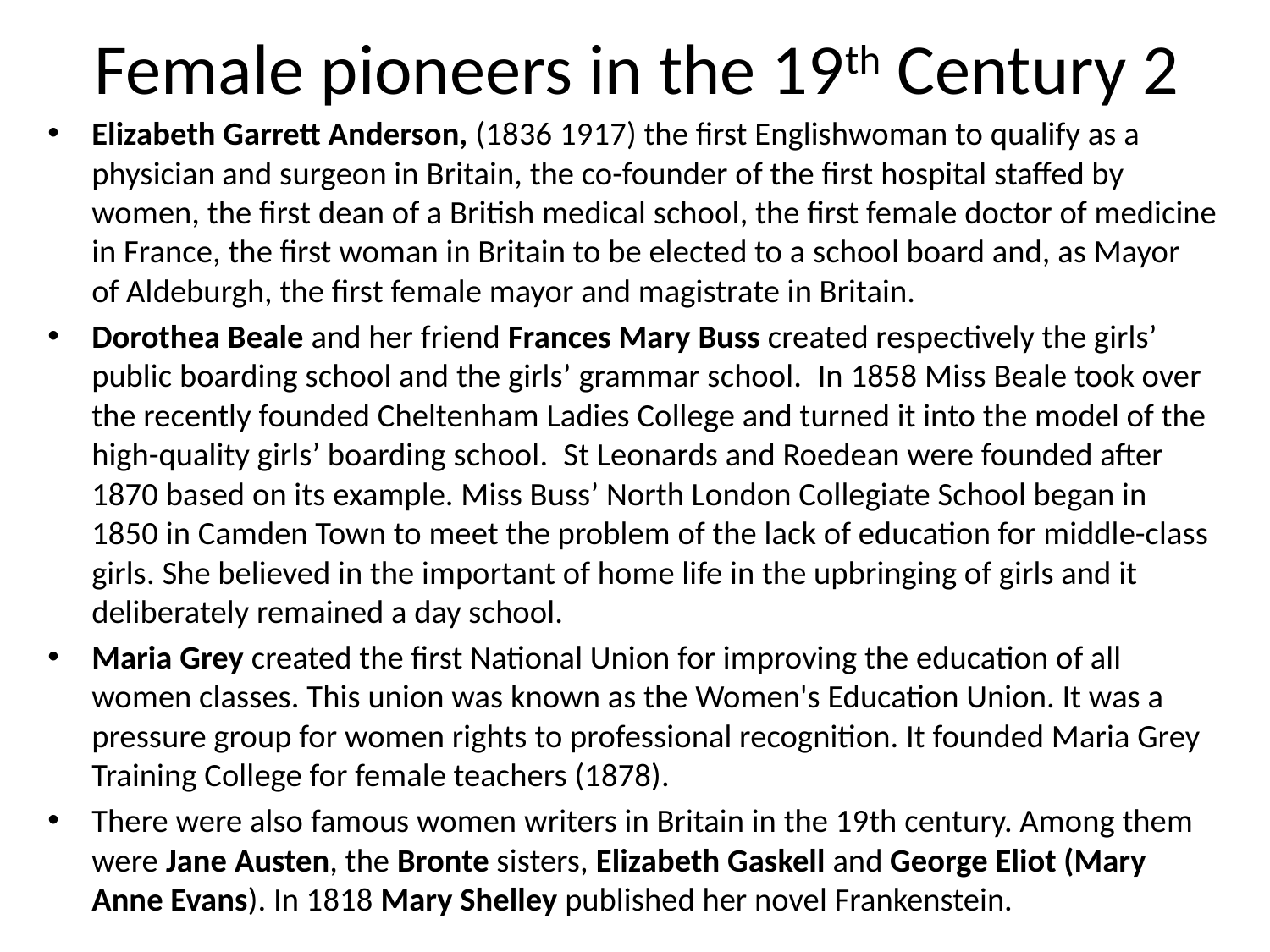

# Female pioneers in the 19th Century 2
Elizabeth Garrett Anderson, (1836 1917) the first Englishwoman to qualify as a physician and surgeon in Britain, the co-founder of the first hospital staffed by women, the first dean of a British medical school, the first female doctor of medicine in France, the first woman in Britain to be elected to a school board and, as Mayor of Aldeburgh, the first female mayor and magistrate in Britain.
Dorothea Beale and her friend Frances Mary Buss created respectively the girls’ public boarding school and the girls’ grammar school.  In 1858 Miss Beale took over the recently founded Cheltenham Ladies College and turned it into the model of the high-quality girls’ boarding school.  St Leonards and Roedean were founded after 1870 based on its example. Miss Buss’ North London Collegiate School began in 1850 in Camden Town to meet the problem of the lack of education for middle-class girls. She believed in the important of home life in the upbringing of girls and it deliberately remained a day school.
Maria Grey created the first National Union for improving the education of all women classes. This union was known as the Women's Education Union. It was a pressure group for women rights to professional recognition. It founded Maria Grey Training College for female teachers (1878).
There were also famous women writers in Britain in the 19th century. Among them were Jane Austen, the Bronte sisters, Elizabeth Gaskell and George Eliot (Mary Anne Evans). In 1818 Mary Shelley published her novel Frankenstein.